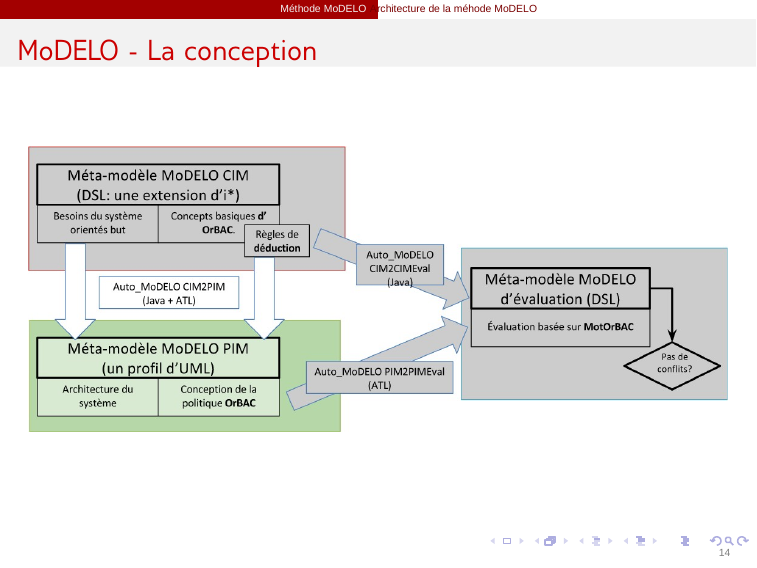

Méthode MoDELO Architecture de la méhode MoDELO
MoDELO - La conception

14